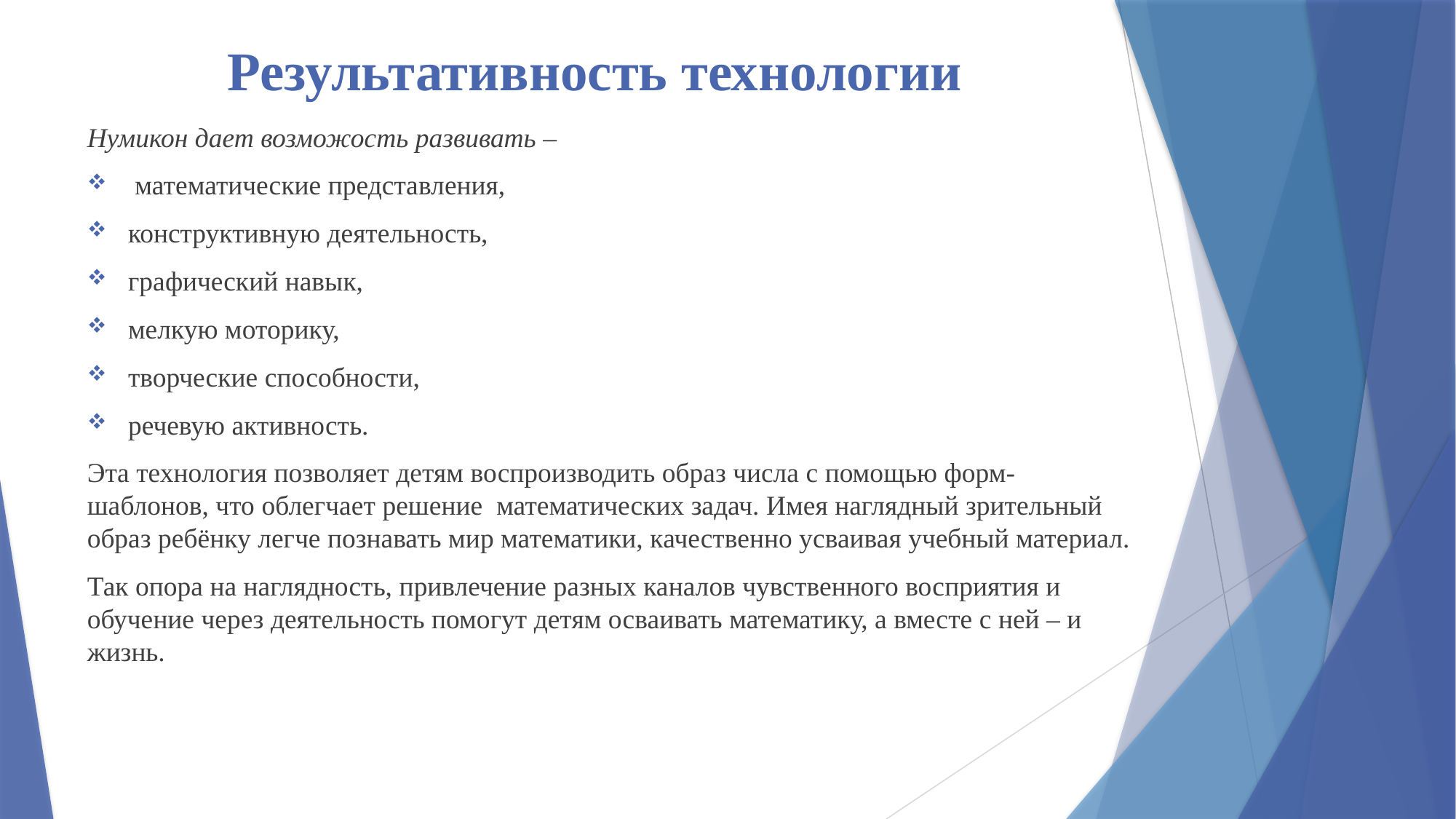

# Результативность технологии
Нумикон дает возможость развивать –
 математические представления,
конструктивную деятельность,
графический навык,
мелкую моторику,
творческие способности,
речевую активность.
Эта технология позволяет детям воспроизводить образ числа с помощью форм-шаблонов, что облегчает решение  математических задач. Имея наглядный зрительный образ ребёнку легче познавать мир математики, качественно усваивая учебный материал.
Так опора на наглядность, привлечение разных каналов чувственного восприятия и обучение через деятельность помогут детям осваивать математику, а вместе с ней – и жизнь.